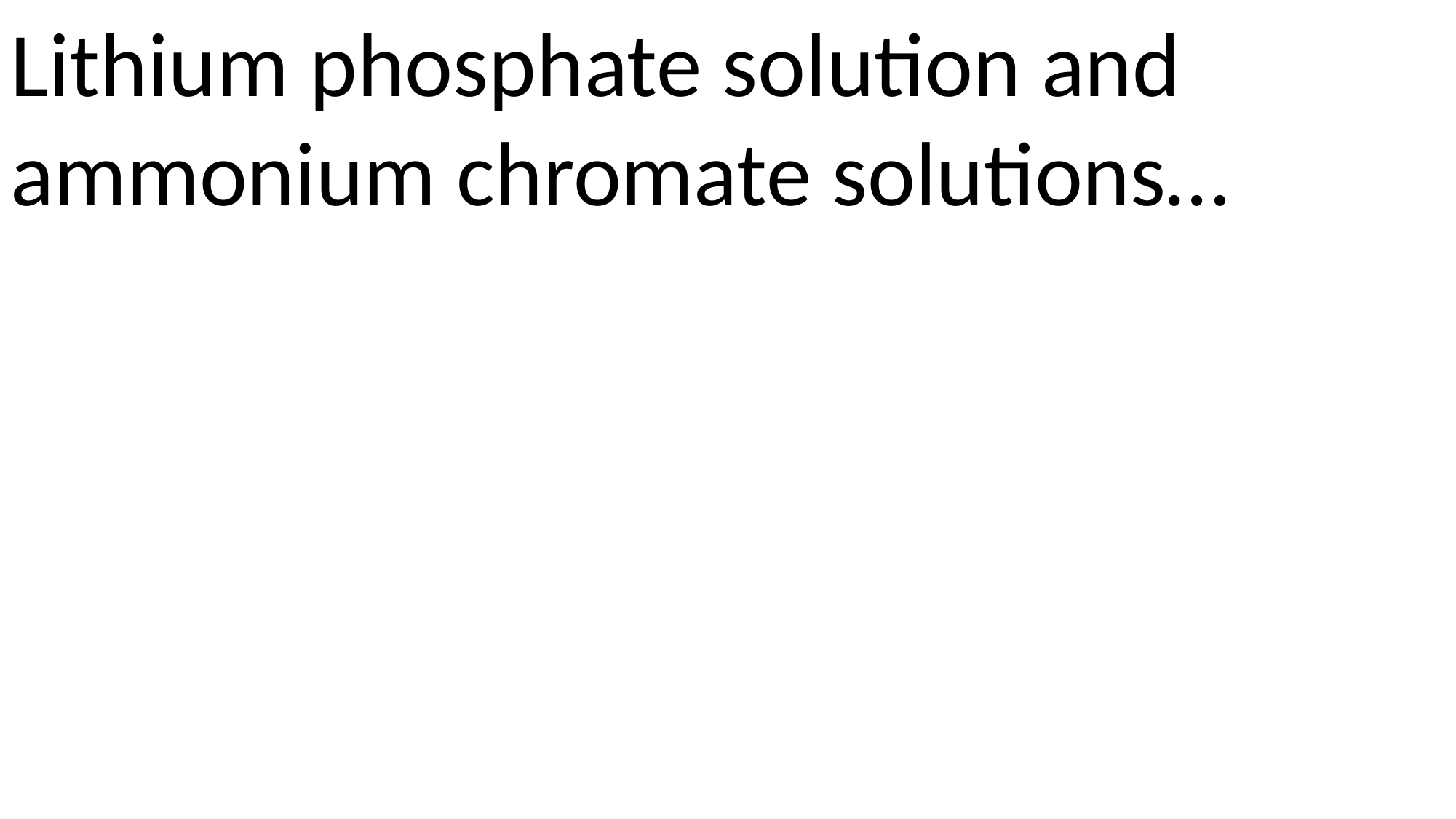

Lithium phosphate solution and ammonium chromate solutions…